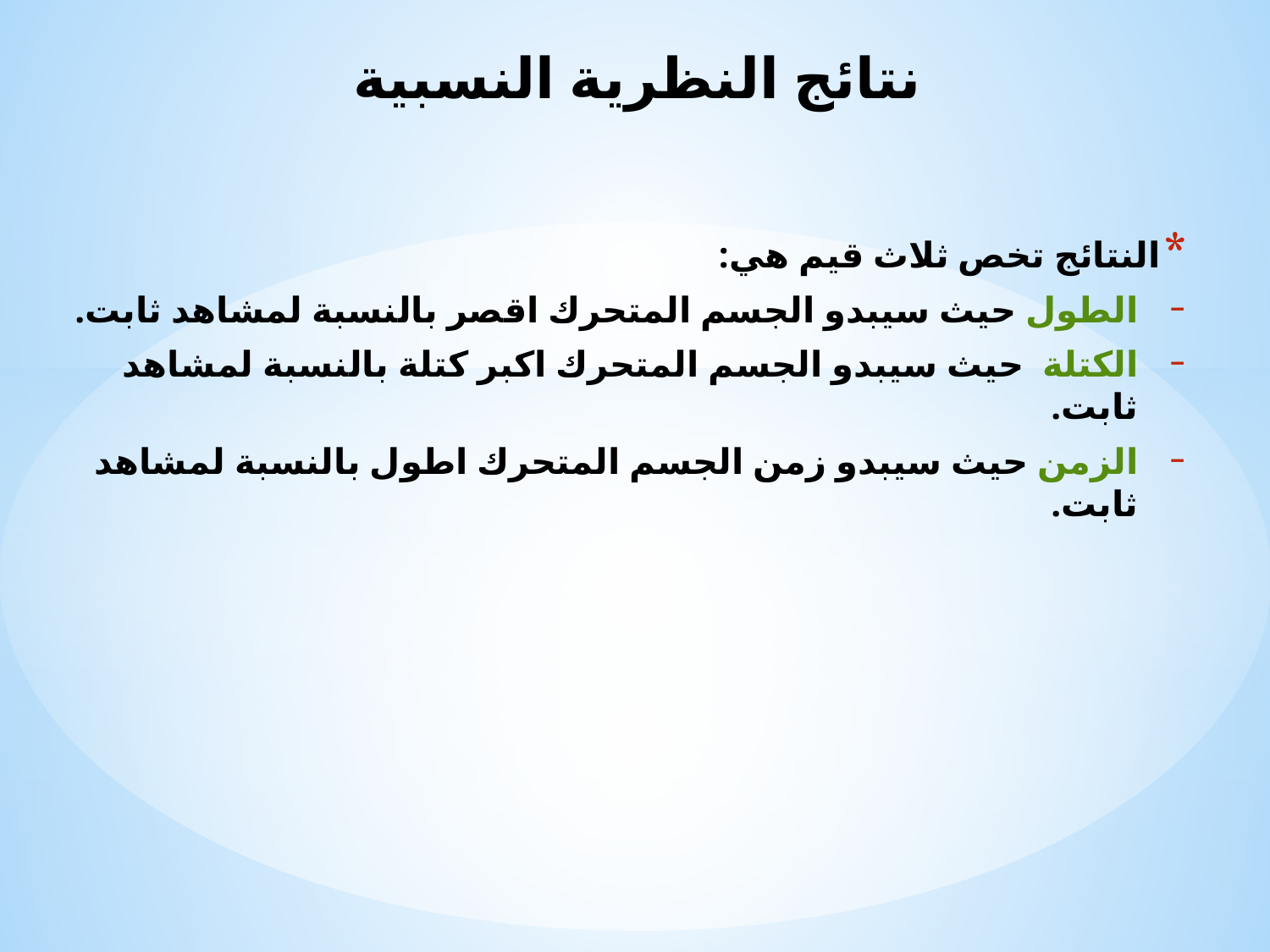

# نتائج النظرية النسبية
النتائج تخص ثلاث قيم هي:
الطول حيث سيبدو الجسم المتحرك اقصر بالنسبة لمشاهد ثابت.
الكتلة  حيث سيبدو الجسم المتحرك اكبر كتلة بالنسبة لمشاهد ثابت.
الزمن حيث سيبدو زمن الجسم المتحرك اطول بالنسبة لمشاهد ثابت.